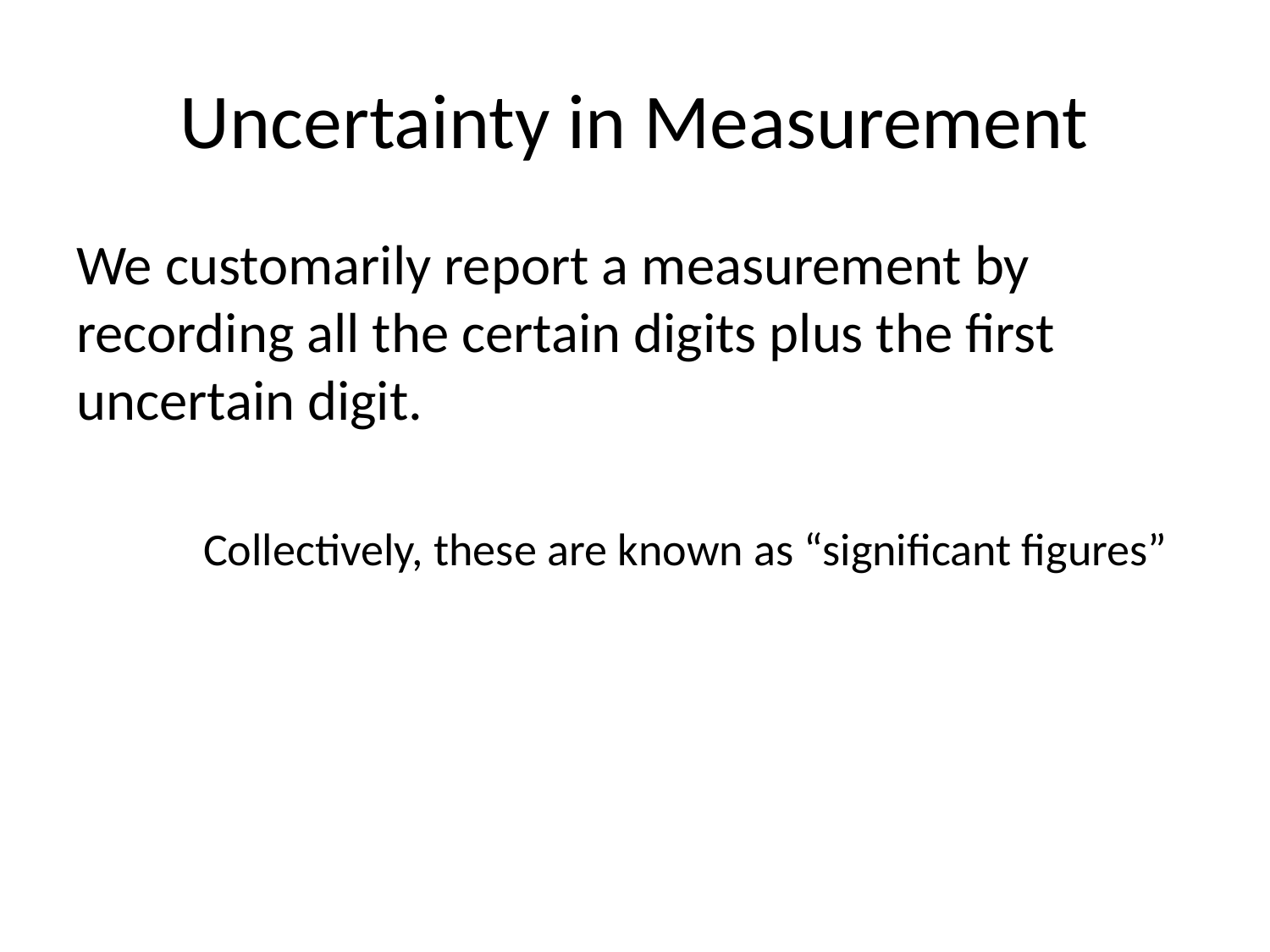

# Uncertainty in Measurement
We customarily report a measurement by recording all the certain digits plus the first uncertain digit.

	Collectively, these are known as “significant figures”